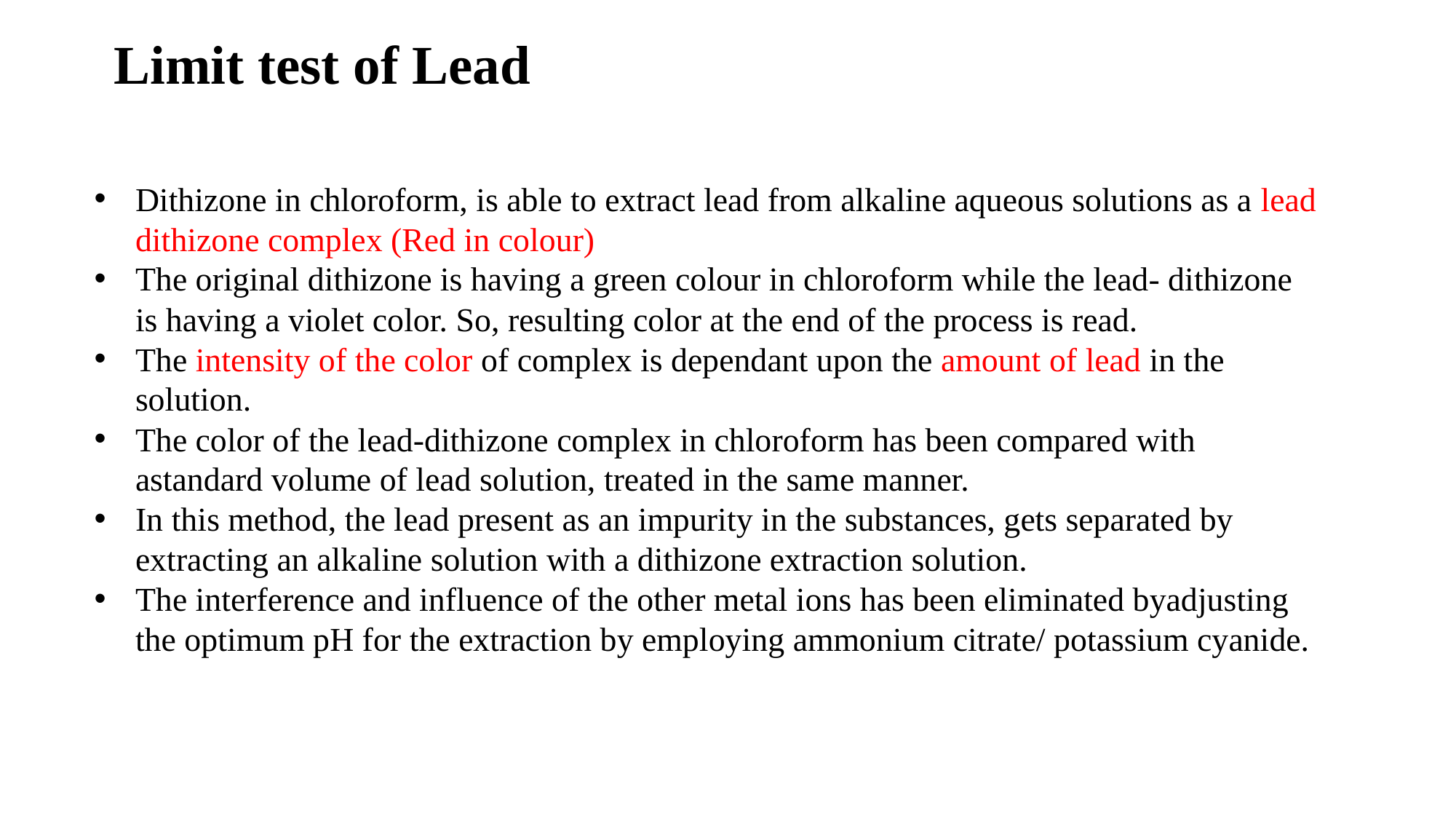

# Limit test of Lead
Dithizone in chloroform, is able to extract lead from alkaline aqueous solutions as a lead dithizone complex (Red in colour)
The original dithizone is having a green colour in chloroform while the lead- dithizone is having a violet color. So, resulting color at the end of the process is read.
The intensity of the color of complex is dependant upon the amount of lead in the solution.
The color of the lead-dithizone complex in chloroform has been compared with astandard volume of lead solution, treated in the same manner.
In this method, the lead present as an impurity in the substances, gets separated by extracting an alkaline solution with a dithizone extraction solution.
The interference and influence of the other metal ions has been eliminated byadjusting the optimum pH for the extraction by employing ammonium citrate/ potassium cyanide.